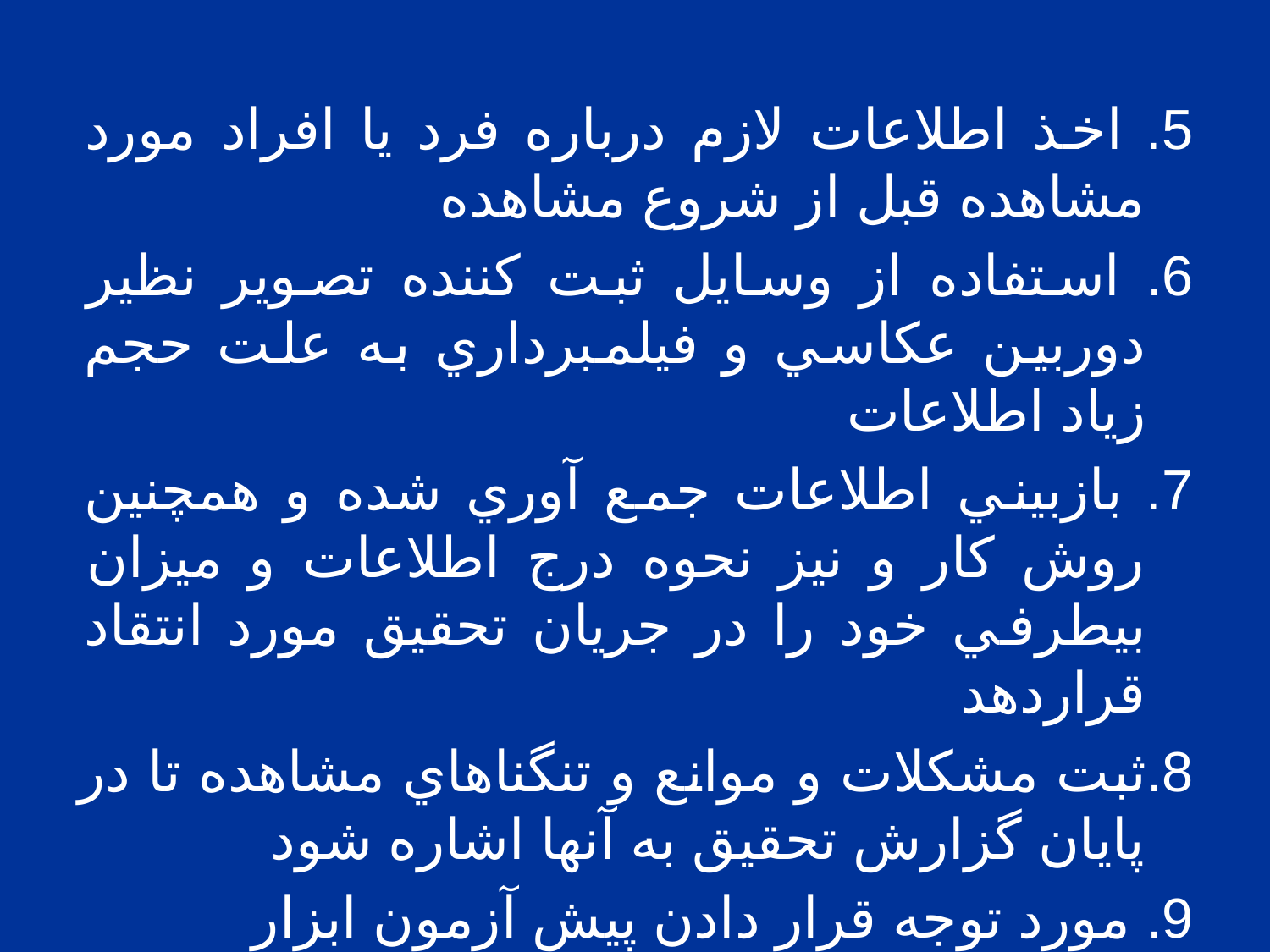

5. اخذ اطلاعات لازم درباره فرد يا افراد مورد مشاهده قبل از شروع مشاهده
6. استفاده از وسايل ثبت کننده تصوير نظير دوربين عکاسي و فيلمبرداري به علت حجم زياد اطلاعات
7. بازبيني اطلاعات جمع آوري شده و همچنين روش کار و نيز نحوه درج اطلاعات و ميزان بيطرفي خود را در جريان تحقيق مورد انتقاد قراردهد
8.ثبت مشکلات و موانع و تنگناهاي مشاهده تا در پايان گزارش تحقيق به آنها اشاره شود
9. مورد توجه قرار دادن پيش آزمون ابزار